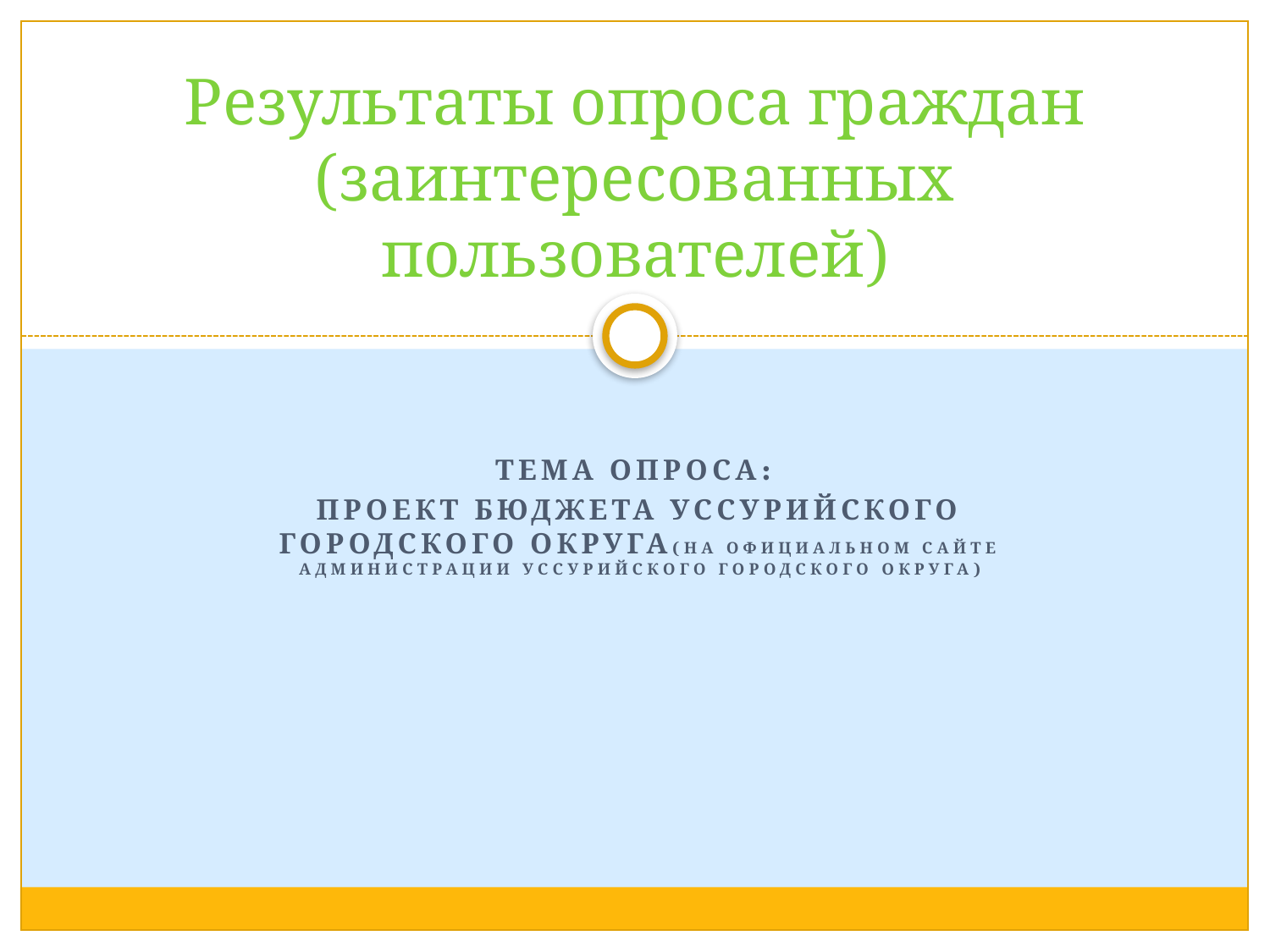

# Результаты опроса граждан (заинтересованных пользователей)
Тема опроса:
Проект бюджета Уссурийского городского округа(на официальном сайте Администрации Уссурийского городского округа)